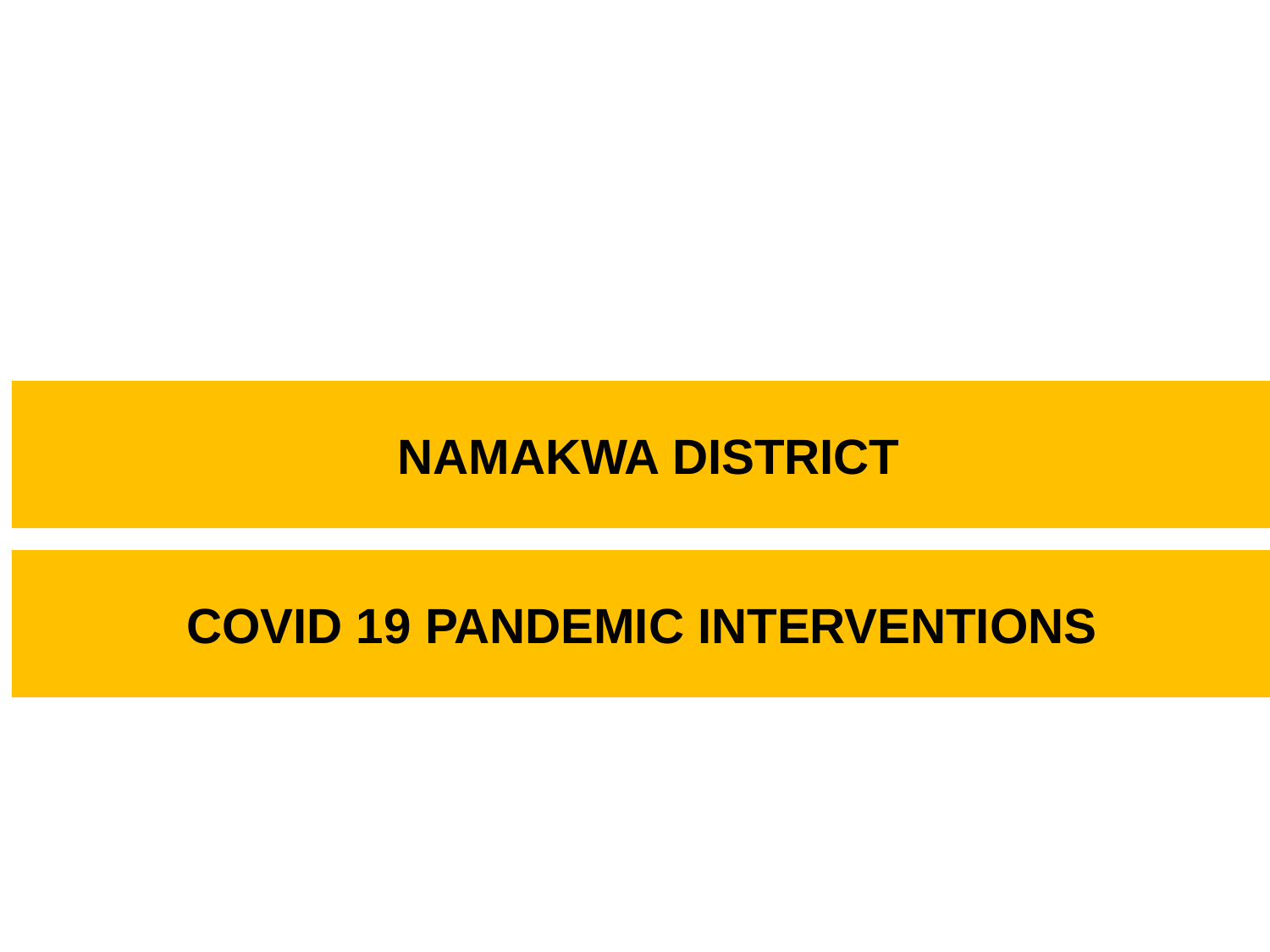

# NAMAKWA DISTRICT
 COVID 19 PANDEMIC INTERVENTIONS